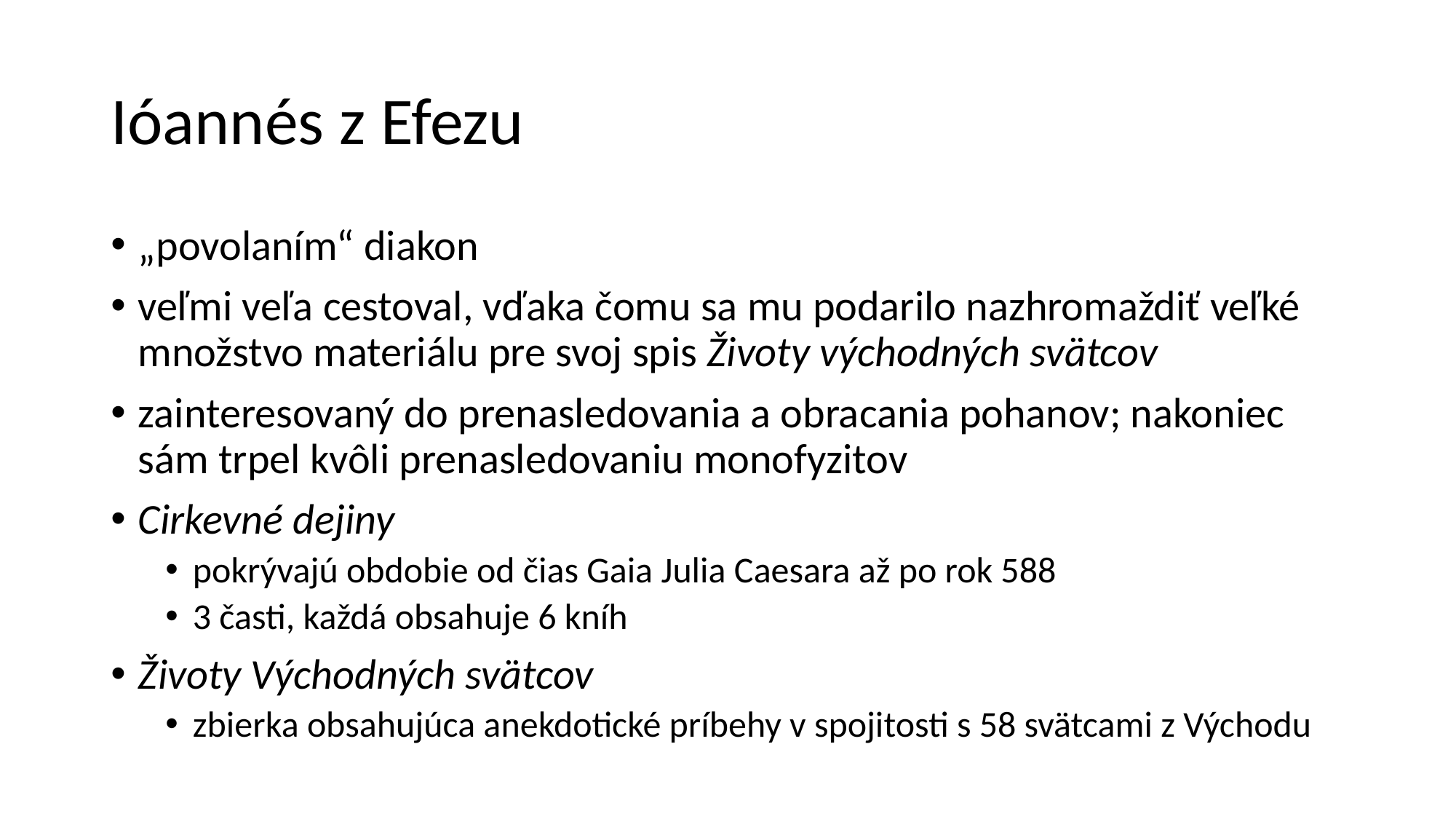

# Ióannés z Efezu
„povolaním“ diakon
veľmi veľa cestoval, vďaka čomu sa mu podarilo nazhromaždiť veľké množstvo materiálu pre svoj spis Životy východných svätcov
zainteresovaný do prenasledovania a obracania pohanov; nakoniec sám trpel kvôli prenasledovaniu monofyzitov
Cirkevné dejiny
pokrývajú obdobie od čias Gaia Julia Caesara až po rok 588
3 časti, každá obsahuje 6 kníh
Životy Východných svätcov
zbierka obsahujúca anekdotické príbehy v spojitosti s 58 svätcami z Východu